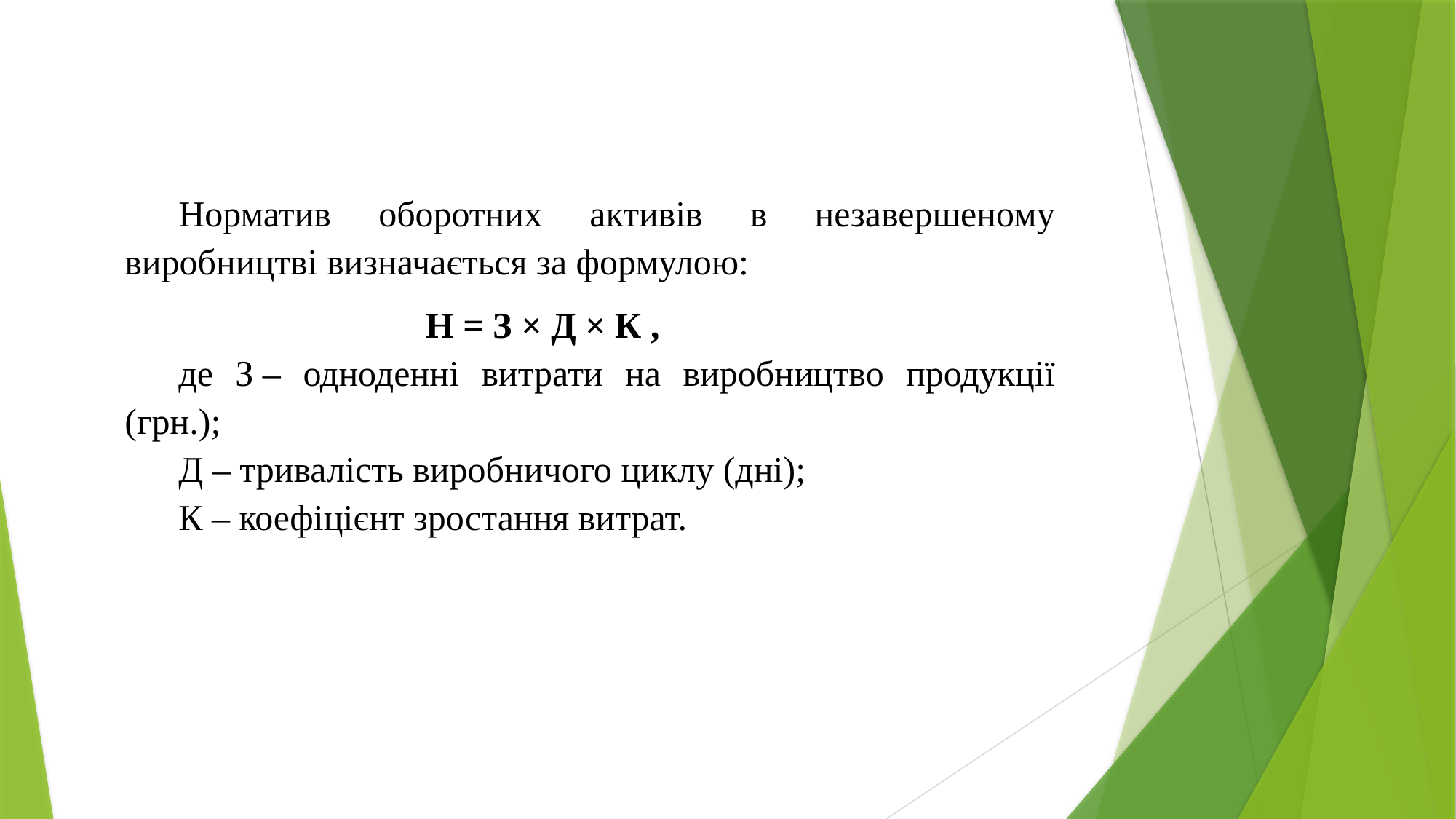

Норматив оборотних активів в незавершеному виробництві визначається за формулою:
Н = З × Д × К ,
де З – одноденні витрати на виробництво продукції (грн.);
Д – тривалість виробничого циклу (дні);
К – коефіцієнт зростання витрат.